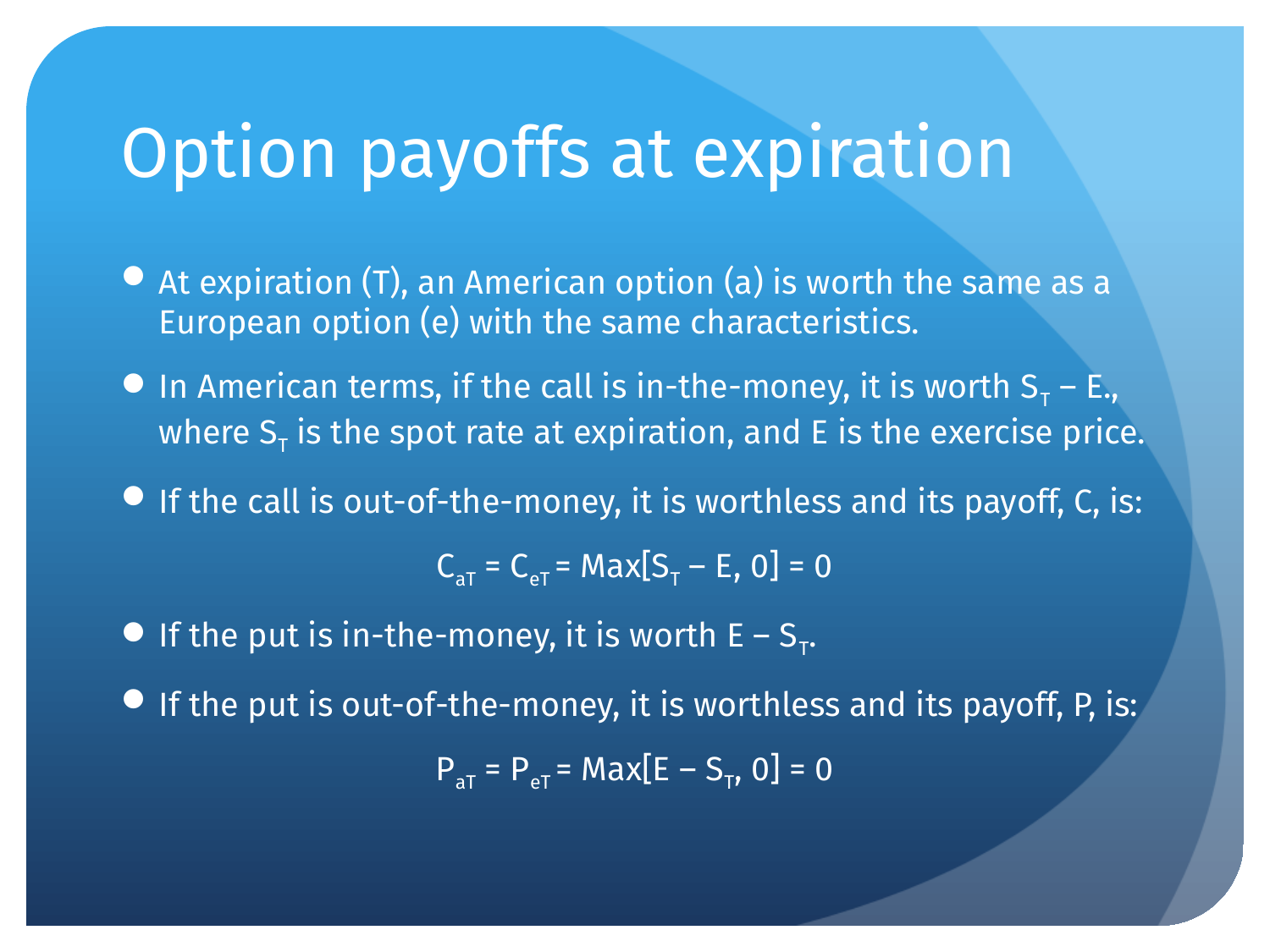

# Option payoffs at expiration
At expiration (T), an American option (a) is worth the same as a European option (e) with the same characteristics.
In American terms, if the call is in-the-money, it is worth ST – E., where ST is the spot rate at expiration, and E is the exercise price.
If the call is out-of-the-money, it is worthless and its payoff, C, is:
CaT = CeT = Max[ST – E, 0] = 0
If the put is in-the-money, it is worth E – ST.
If the put is out-of-the-money, it is worthless and its payoff, P, is:
PaT = PeT = Max[E – ST, 0] = 0